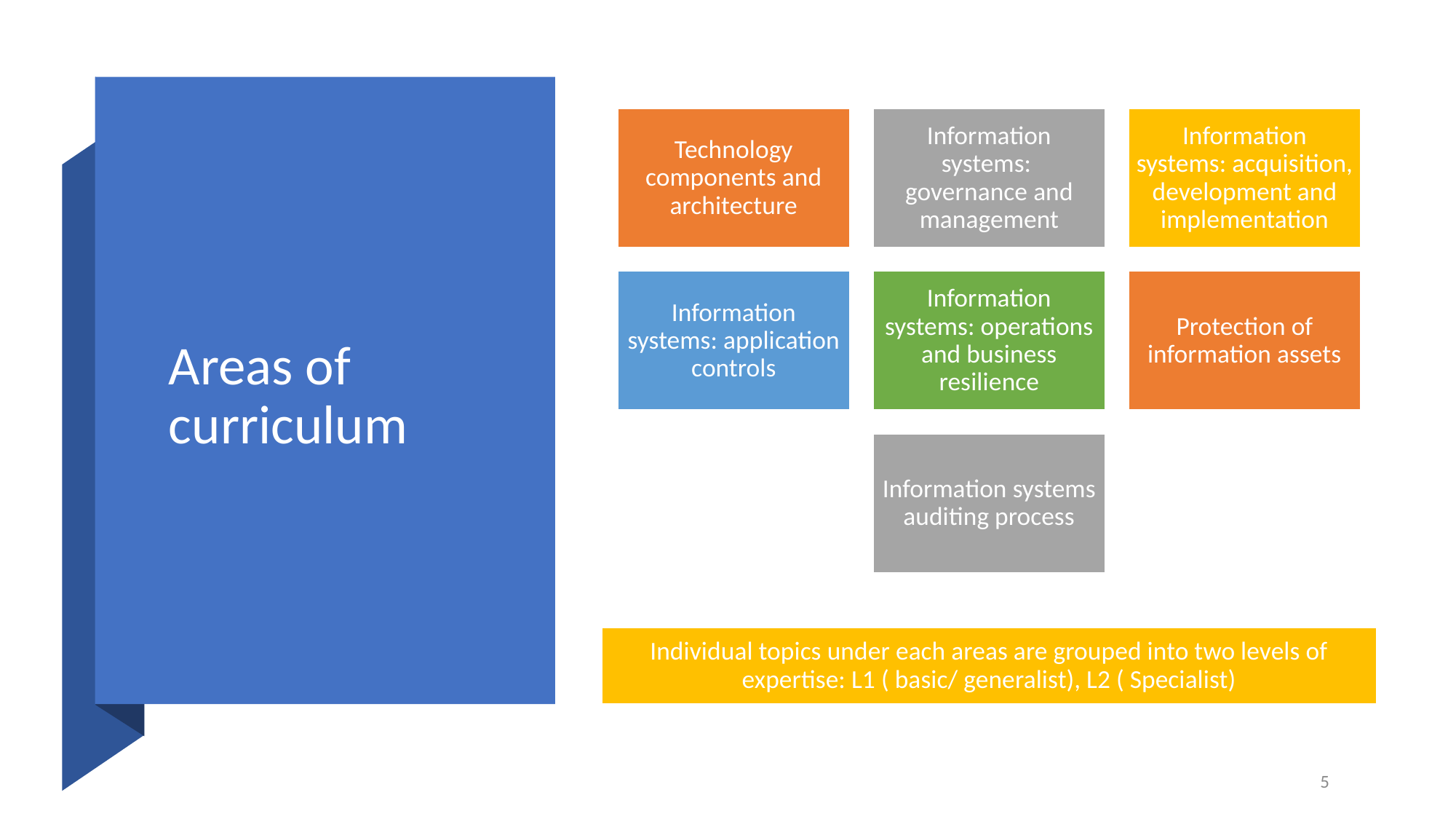

Technology components and architecture
Information systems:  governance and management
Information systems: acquisition, development and implementation
Information systems: application controls
Information systems: operations and business resilience
Protection of information assets
Information systems auditing process
Individual topics under each areas are grouped into two levels of expertise: L1 ( basic/ generalist), L2 ( Specialist)

# Areas of curriculum
5